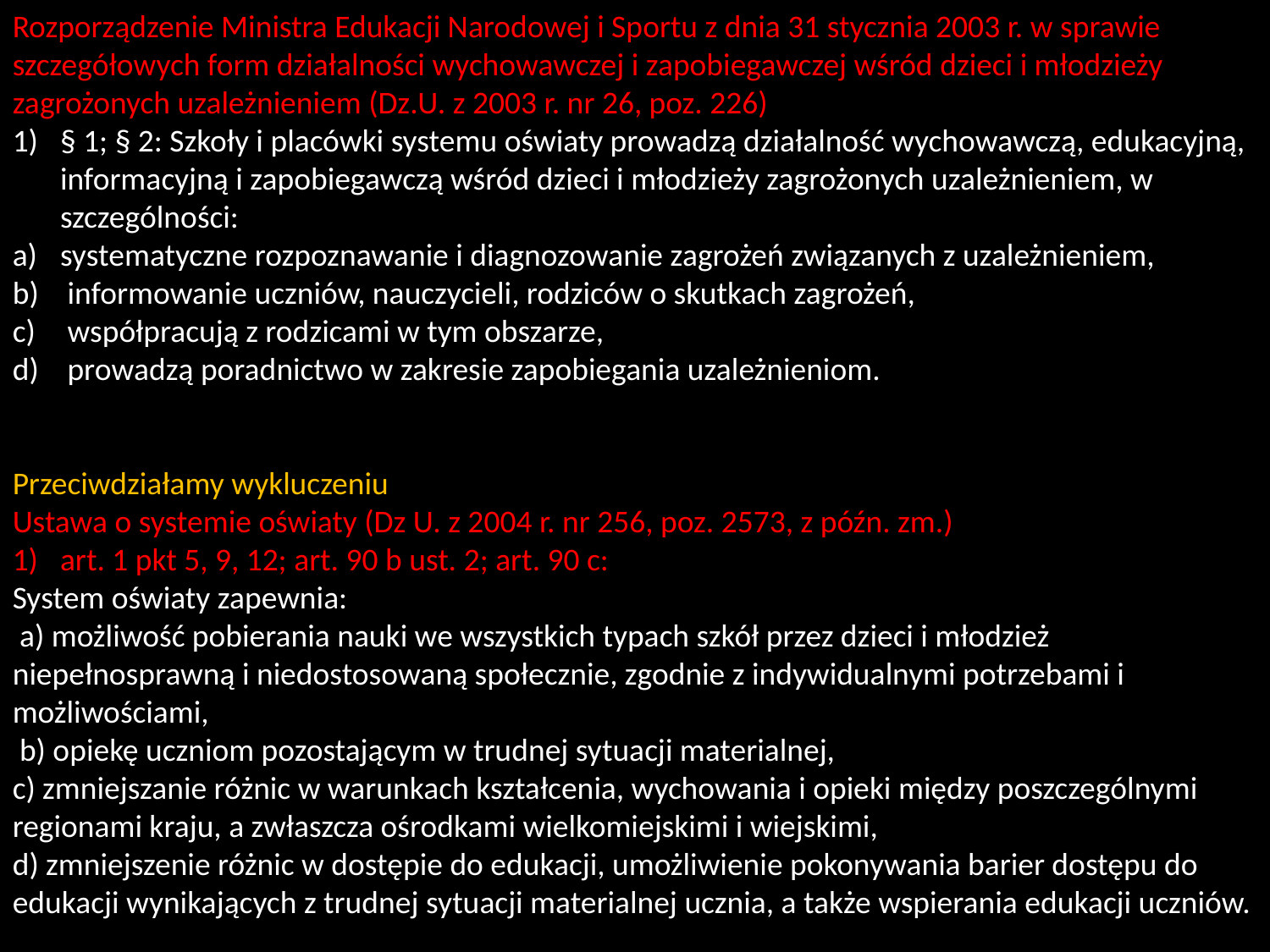

Rozporządzenie Ministra Edukacji Narodowej i Sportu z dnia 31 stycznia 2003 r. w sprawie szczegółowych form działalności wychowawczej i zapobiegawczej wśród dzieci i młodzieży zagrożonych uzależnieniem (Dz.U. z 2003 r. nr 26, poz. 226)
§ 1; § 2: Szkoły i placówki systemu oświaty prowadzą działalność wychowawczą, edukacyjną, informacyjną i zapobiegawczą wśród dzieci i młodzieży zagrożonych uzależnieniem, w szczególności:
systematyczne rozpoznawanie i diagnozowanie zagrożeń związanych z uzależnieniem,
 informowanie uczniów, nauczycieli, rodziców o skutkach zagrożeń,
 współpracują z rodzicami w tym obszarze,
 prowadzą poradnictwo w zakresie zapobiegania uzależnieniom.

Przeciwdziałamy wykluczeniu
Ustawa o systemie oświaty (Dz U. z 2004 r. nr 256, poz. 2573, z późn. zm.)
art. 1 pkt 5, 9, 12; art. 90 b ust. 2; art. 90 c:
System oświaty zapewnia:
 a) możliwość pobierania nauki we wszystkich typach szkół przez dzieci i młodzież niepełnosprawną i niedostosowaną społecznie, zgodnie z indywidualnymi potrzebami i możliwościami,
 b) opiekę uczniom pozostającym w trudnej sytuacji materialnej,
c) zmniejszanie różnic w warunkach kształcenia, wychowania i opieki między poszczególnymi regionami kraju, a zwłaszcza ośrodkami wielkomiejskimi i wiejskimi,
d) zmniejszenie różnic w dostępie do edukacji, umożliwienie pokonywania barier dostępu do edukacji wynikających z trudnej sytuacji materialnej ucznia, a także wspierania edukacji uczniów.